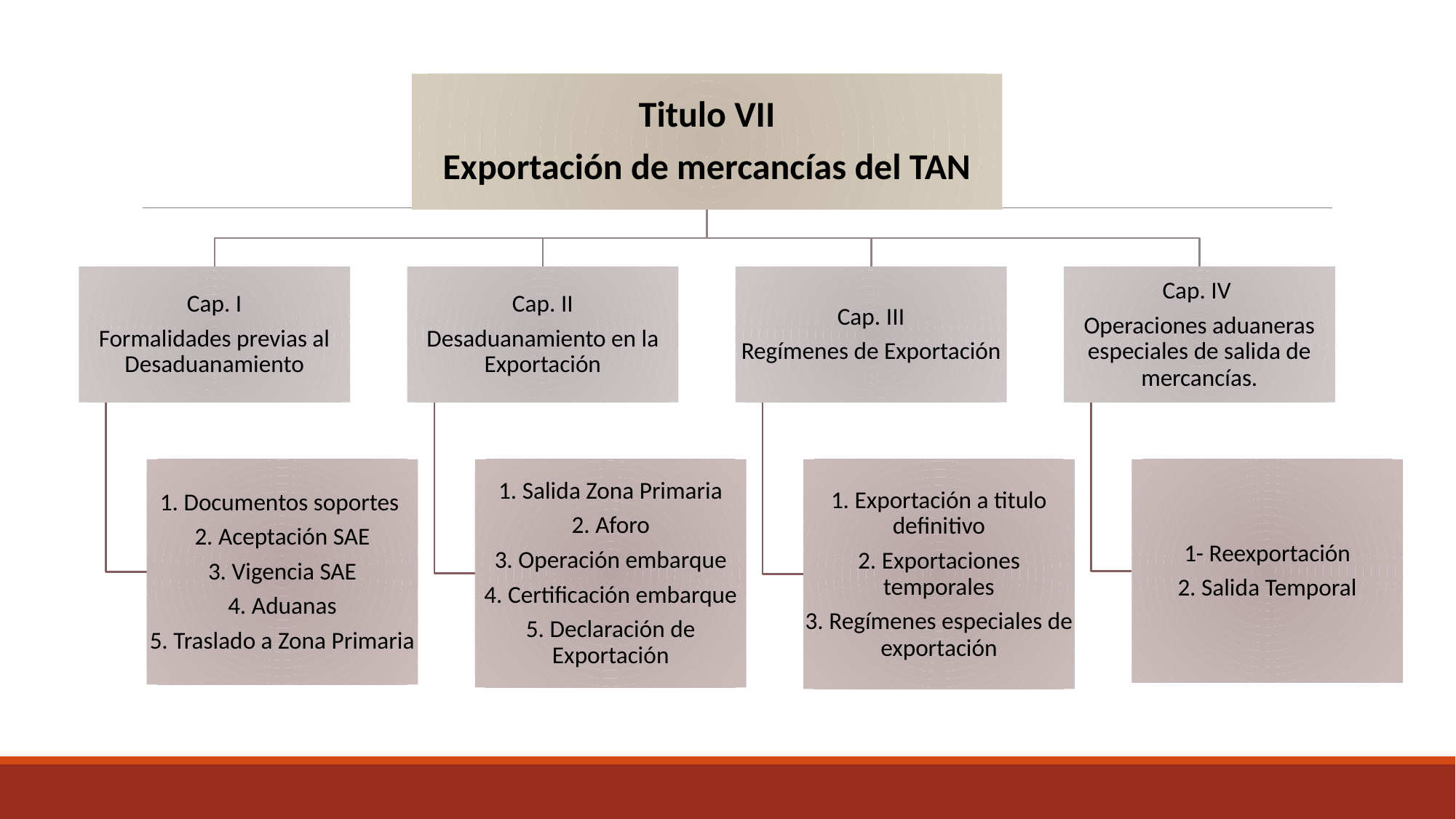

Titulo VII
Exportación de mercancías del TAN
Cap. I
Formalidades previas al Desaduanamiento
1. Documentos soportes
2. Aceptación SAE
3. Vigencia SAE
4. Aduanas
5. Traslado a Zona Primaria
Cap. II
Desaduanamiento en la Exportación
1. Salida Zona Primaria
2. Aforo
3. Operación embarque
4. Certificación embarque
5. Declaración de Exportación
Cap. III
Regímenes de Exportación
1. Exportación a titulo definitivo
2. Exportaciones temporales
3. Regímenes especiales de exportación
Cap. IV
Operaciones aduaneras especiales de salida de mercancías.
1- Reexportación
2. Salida Temporal